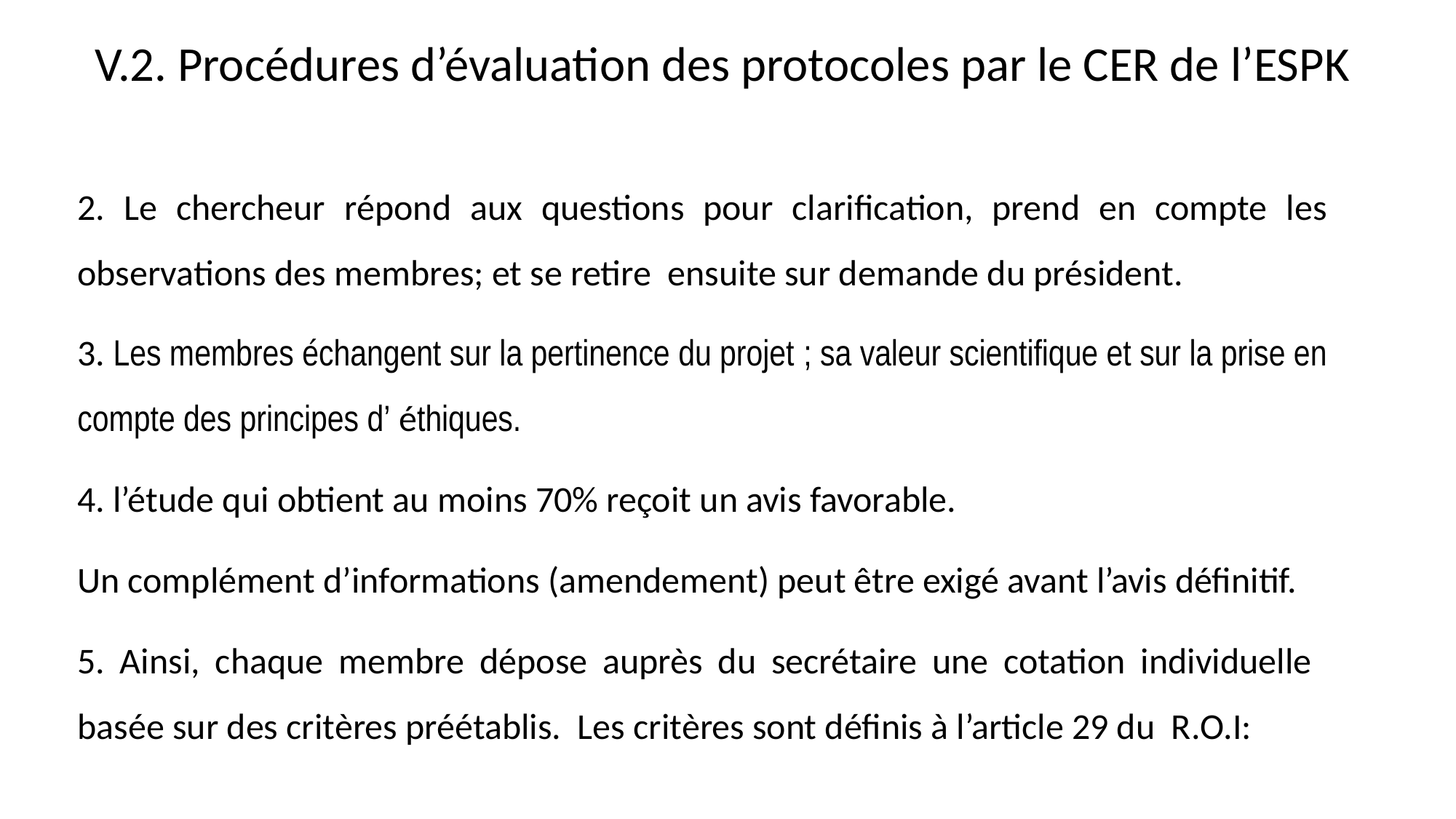

# V.2. Procédures d’évaluation des protocoles par le CER de l’ESPK
2. Le chercheur répond aux questions pour clarification, prend en compte les observations des membres; et se retire  ensuite sur demande du président.
3. Les membres échangent sur la pertinence du projet ; sa valeur scientifique et sur la prise en compte des principes d’ éthiques.
4. l’étude qui obtient au moins 70% reçoit un avis favorable.
Un complément d’informations (amendement) peut être exigé avant l’avis définitif.
5. Ainsi, chaque membre dépose auprès du secrétaire une cotation individuelle  basée sur des critères préétablis.  Les critères sont définis à l’article 29 du  R.O.I: